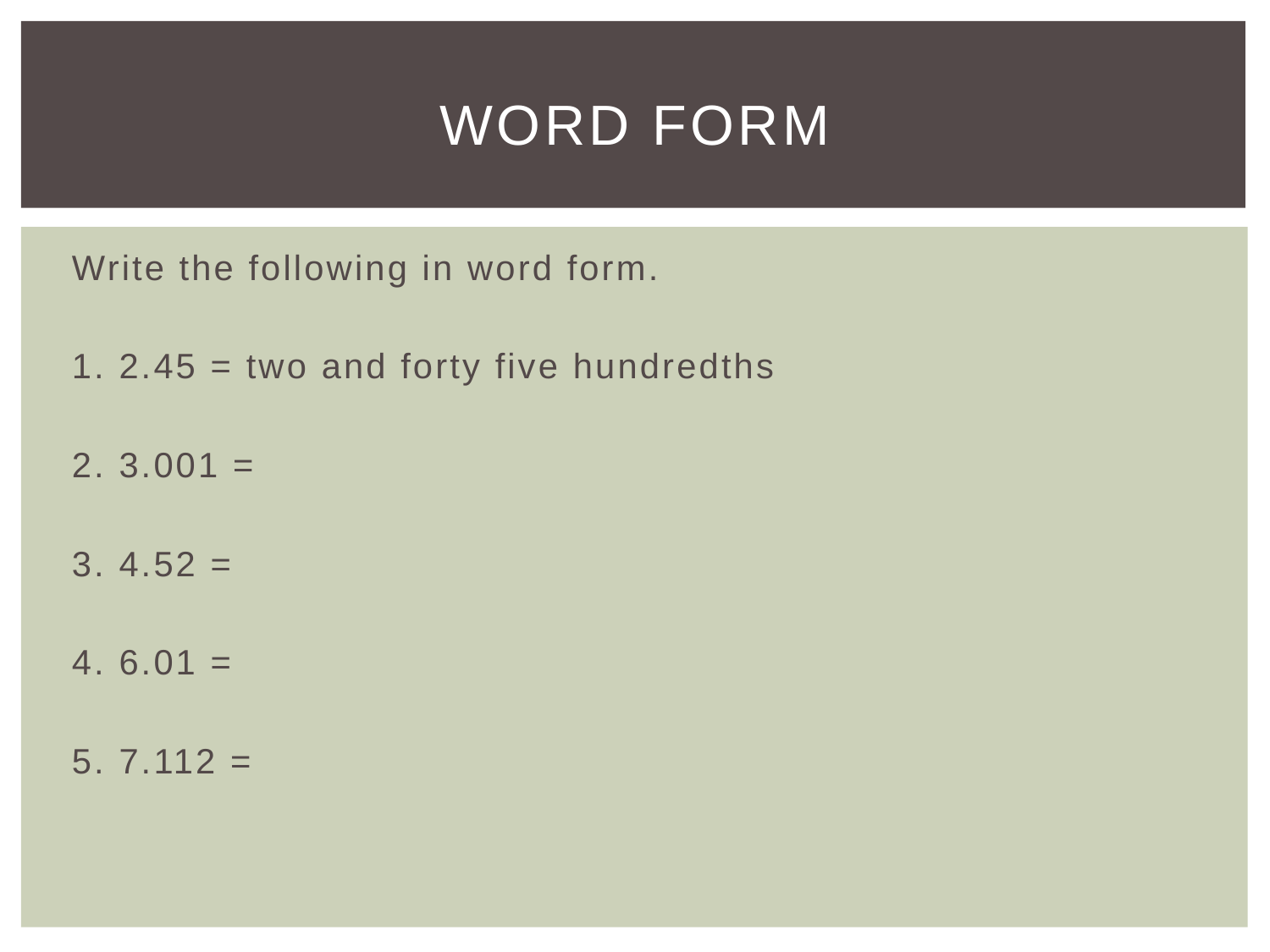

# Word Form
Write the following in word form.

1. 2.45 = two and forty five hundredths

2. 3.001 =

3. 4.52 =

4. 6.01 =

5. 7.112 =